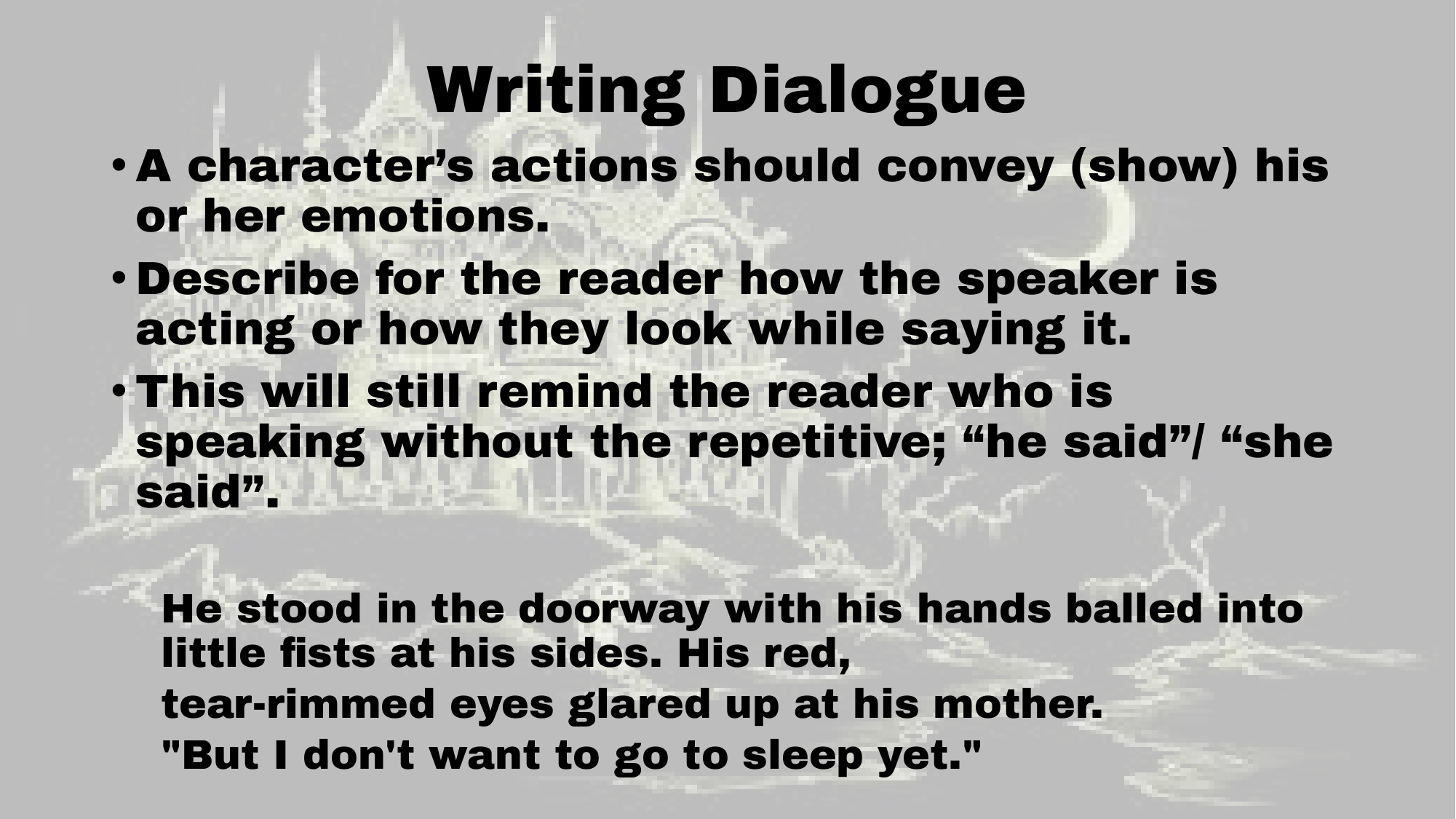

# Writing Dialogue
A character’s actions should convey (show) his or her emotions.
Describe for the reader how the speaker is acting or how they look while saying it.
This will still remind the reader who is speaking without the repetitive; “he said”/ “she said”.

	He stood in the doorway with his hands balled into little fists at his sides. His red,
tear-rimmed eyes glared up at his mother.
"But I don't want to go to sleep yet."